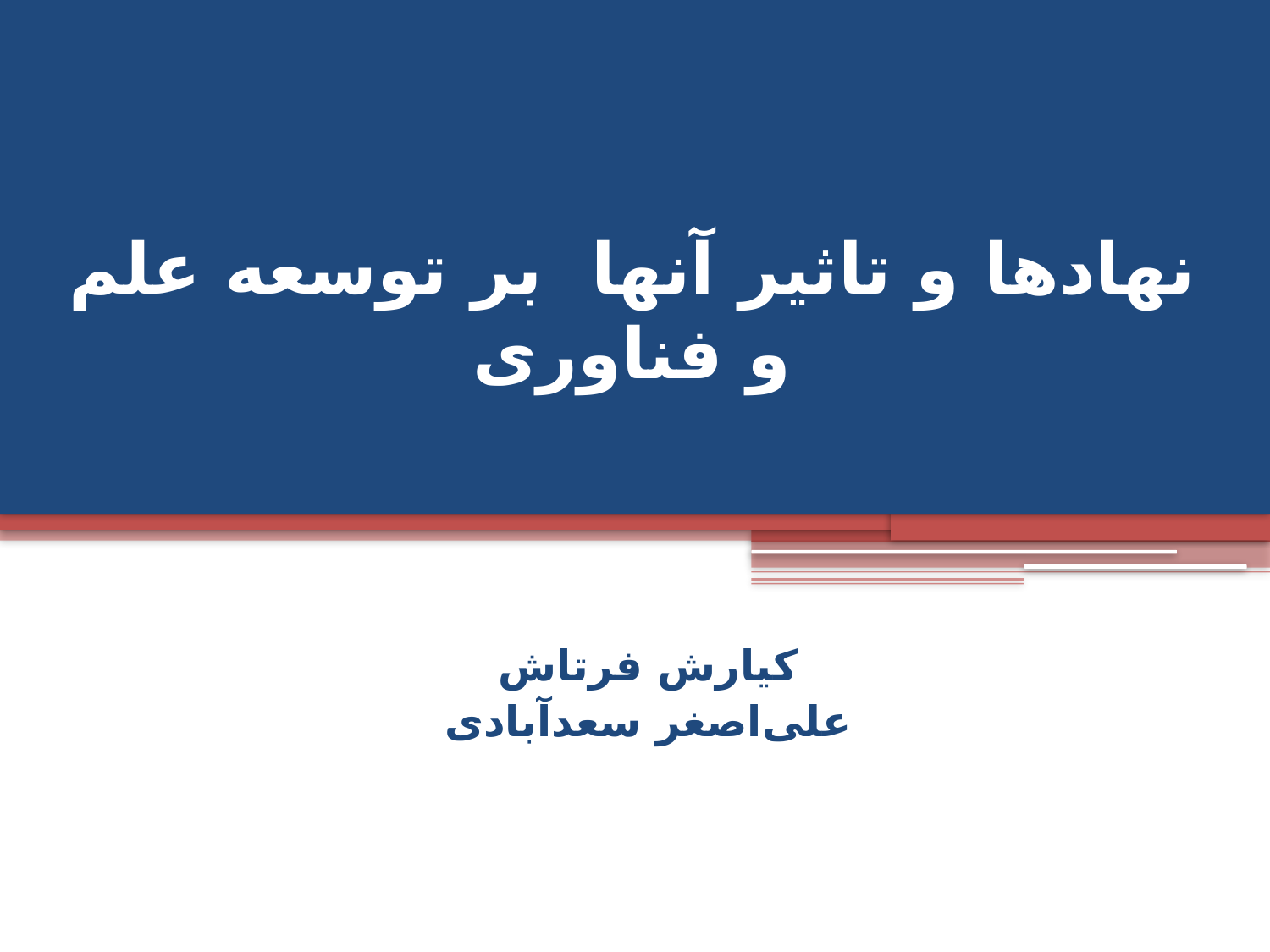

# نهادها و تاثیر آنها  بر توسعه علم و فناوری

کیارش فرتاش
علی‌اصغر سعدآبادی